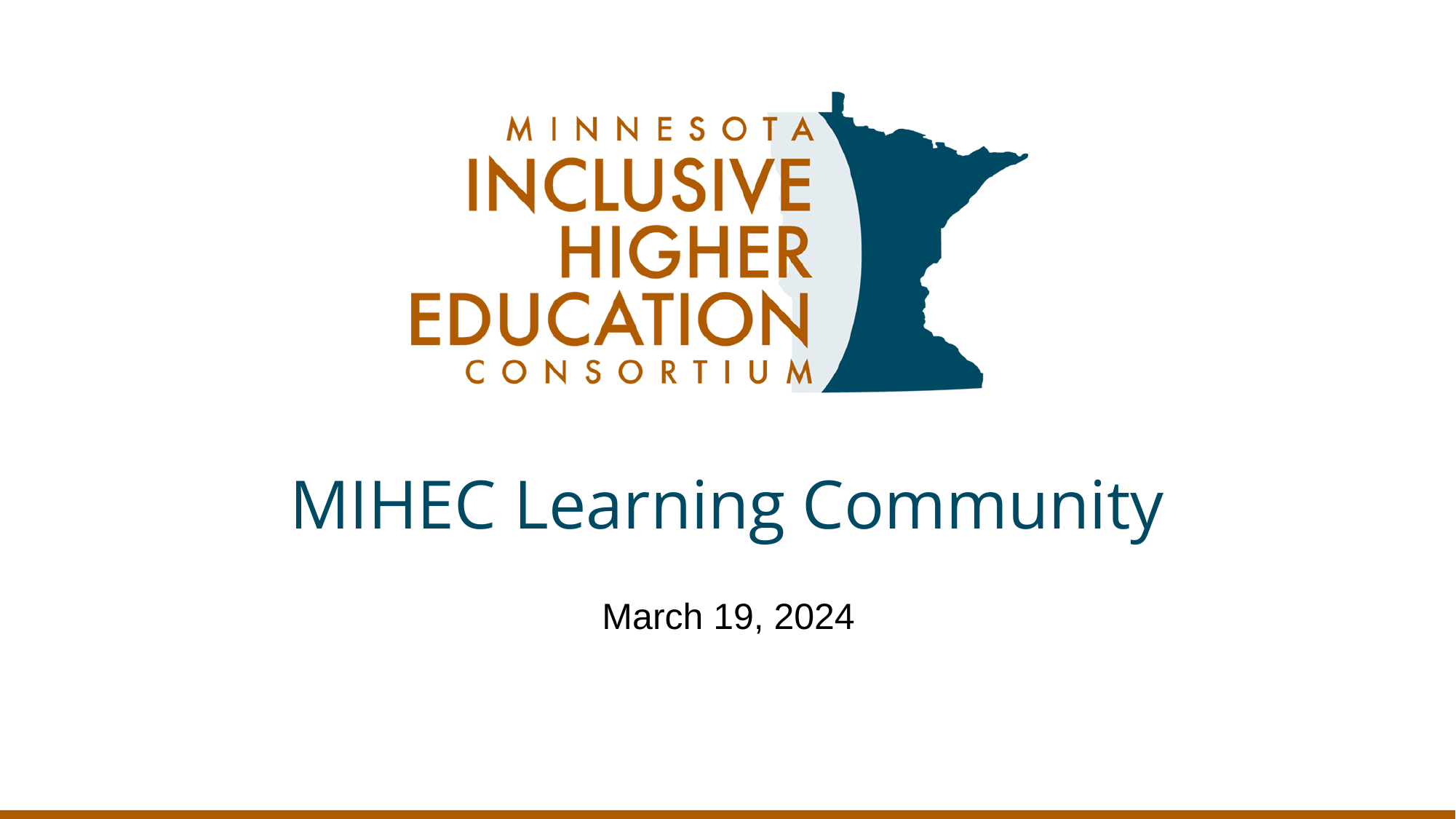

# MIHEC Learning Community
March 19, 2024